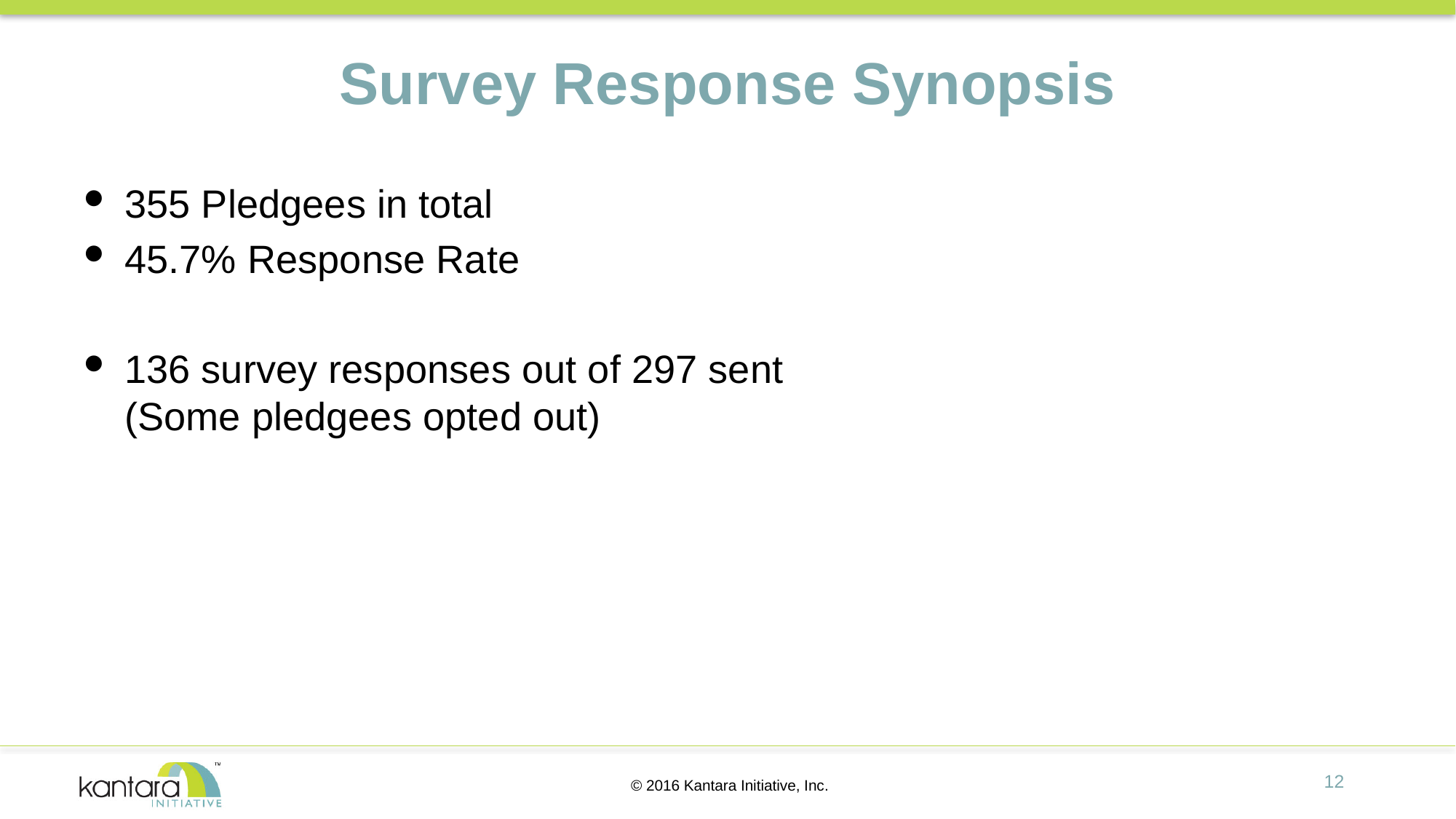

# Survey Response Synopsis
355 Pledgees in total
45.7% Response Rate

136 survey responses out of 297 sent
(Some pledgees opted out)
12